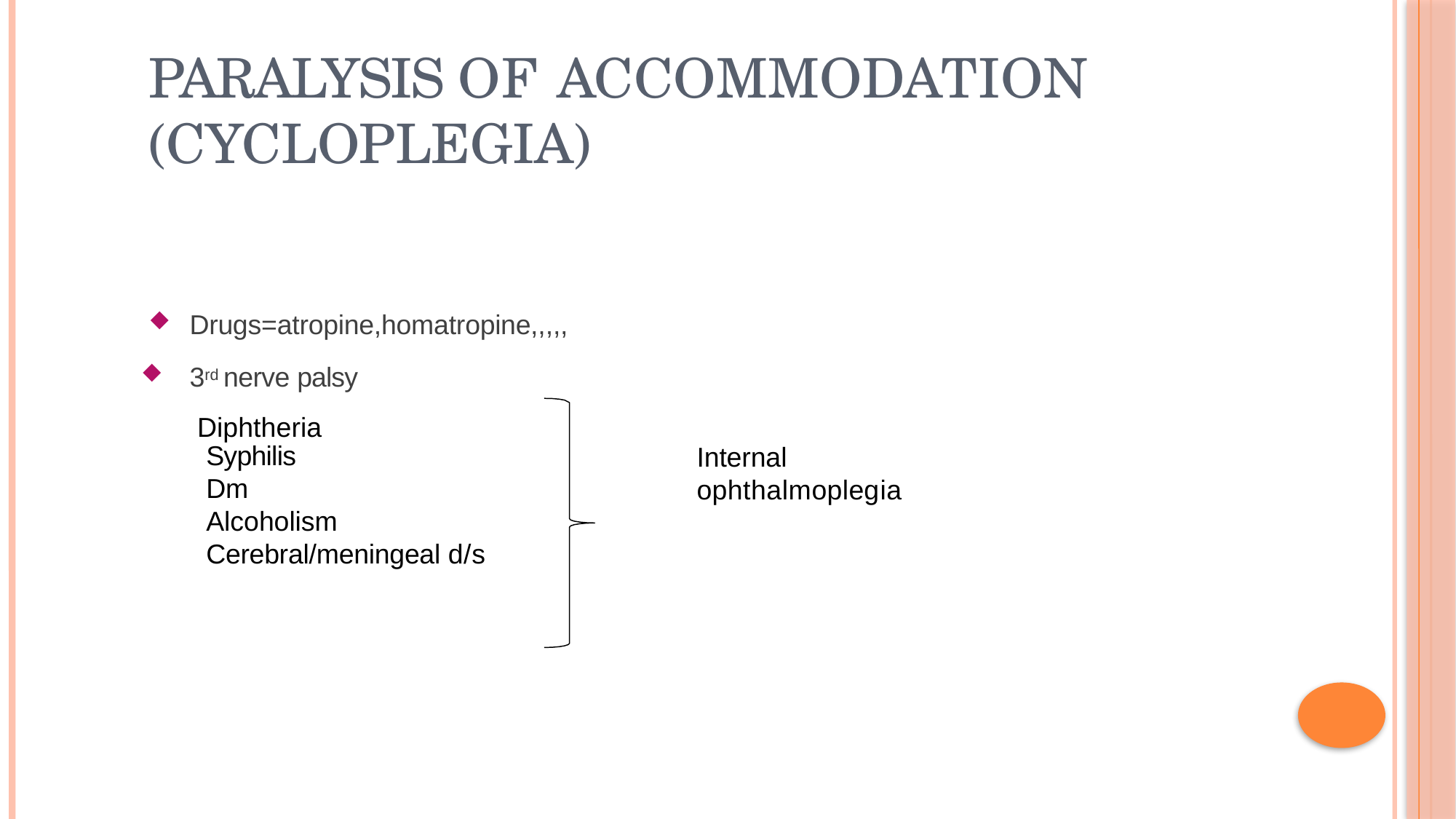

# Paralysis of accommodation (cycloplegia)
Drugs=atropine,homatropine,,,,,
3rd nerve palsy  Diphtheria

Syphilis
Internal
Dm
ophthalmoplegia
Alcoholism  Cerebral/meningeal d/s